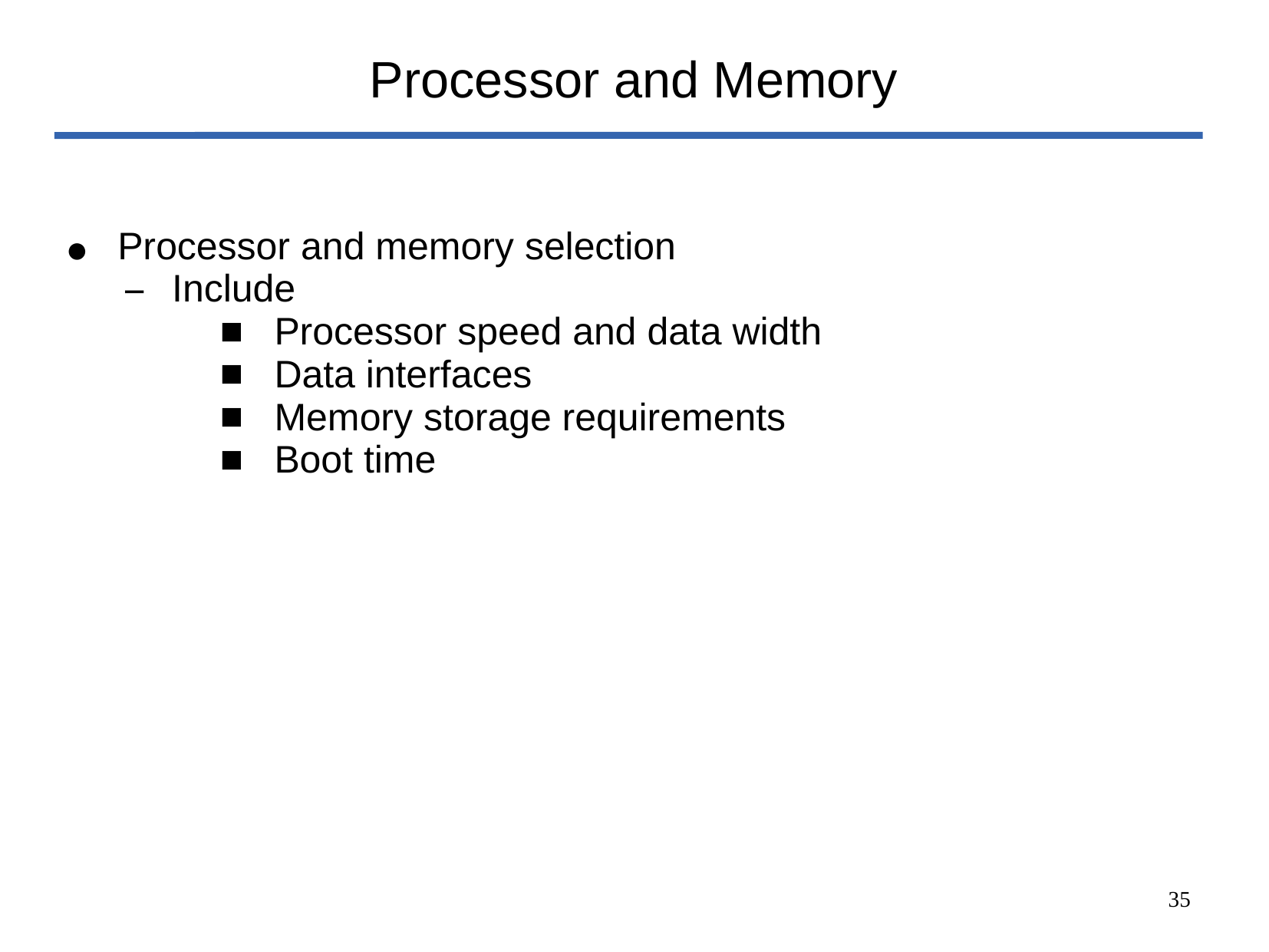

# Processor and Memory
Processor and memory selection
Include
Processor speed and data width
Data interfaces
Memory storage requirements
Boot time

35